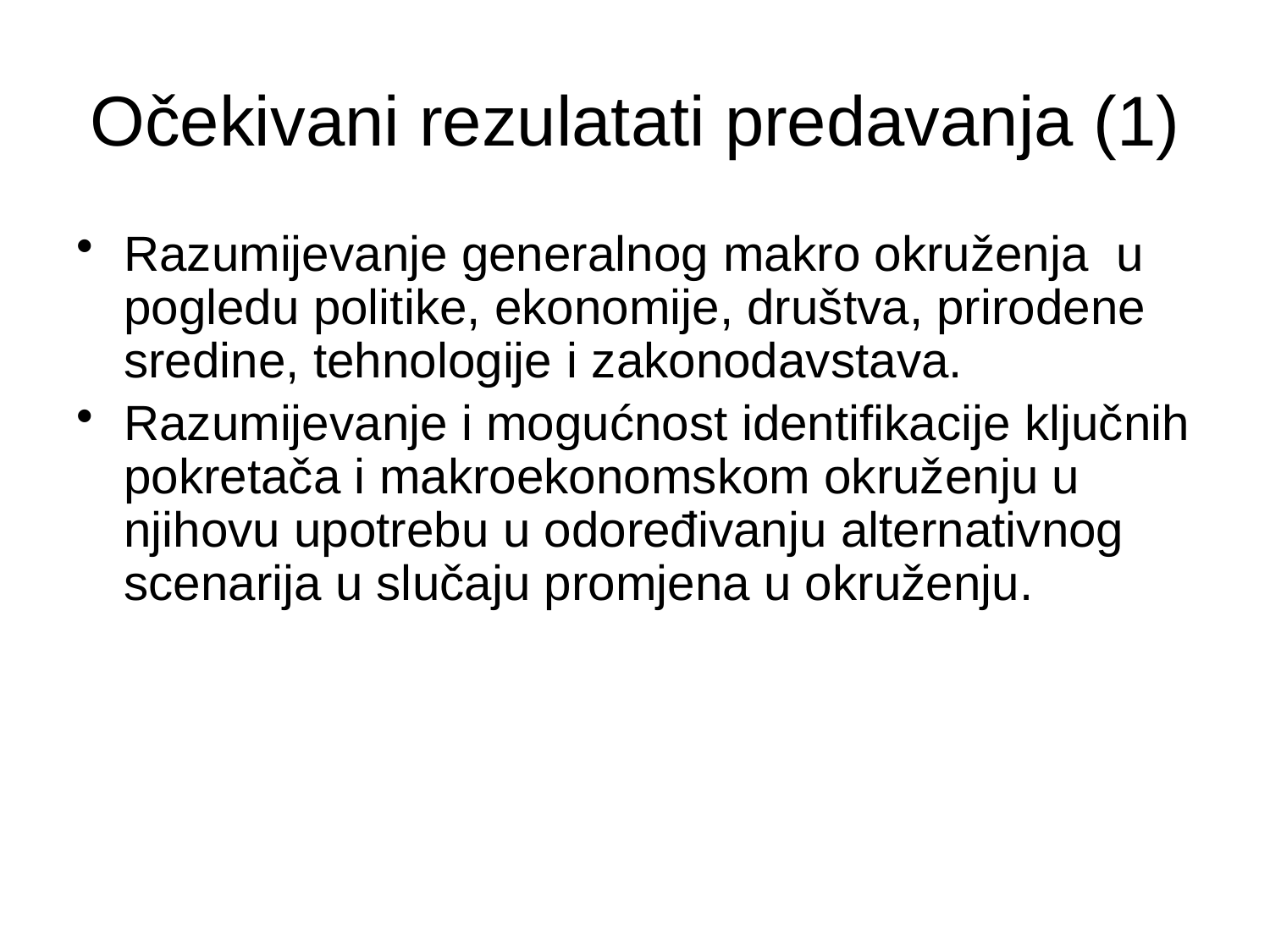

# Očekivani rezulatati predavanja (1)
Razumijevanje generalnog makro okruženja  u pogledu politike, ekonomije, društva, prirodene sredine, tehnologije i zakonodavstava.
Razumijevanje i mogućnost identifikacije ključnih pokretača i makroekonomskom okruženju u njihovu upotrebu u odoređivanju alternativnog scenarija u slučaju promjena u okruženju.